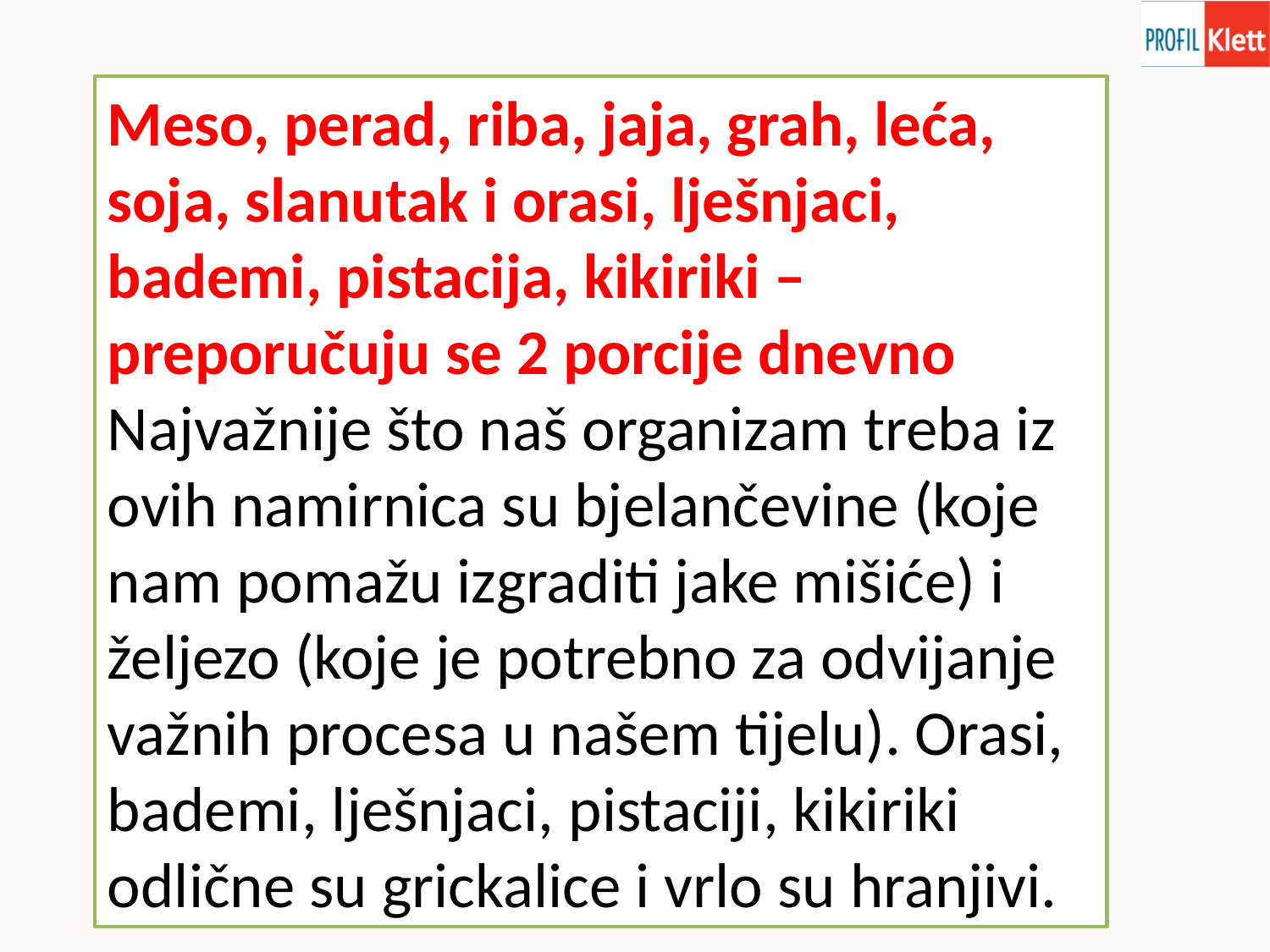

Meso, perad, riba, jaja, grah, leća, soja, slanutak i orasi, lješnjaci, bademi, pistacija, kikiriki – preporučuju se 2 porcije dnevno
Najvažnije što naš organizam treba iz ovih namirnica su bjelančevine (koje nam pomažu izgraditi jake mišiće) i željezo (koje je potrebno za odvijanje važnih procesa u našem tijelu). Orasi, bademi, lješnjaci, pistaciji, kikiriki odlične su grickalice i vrlo su hranjivi.